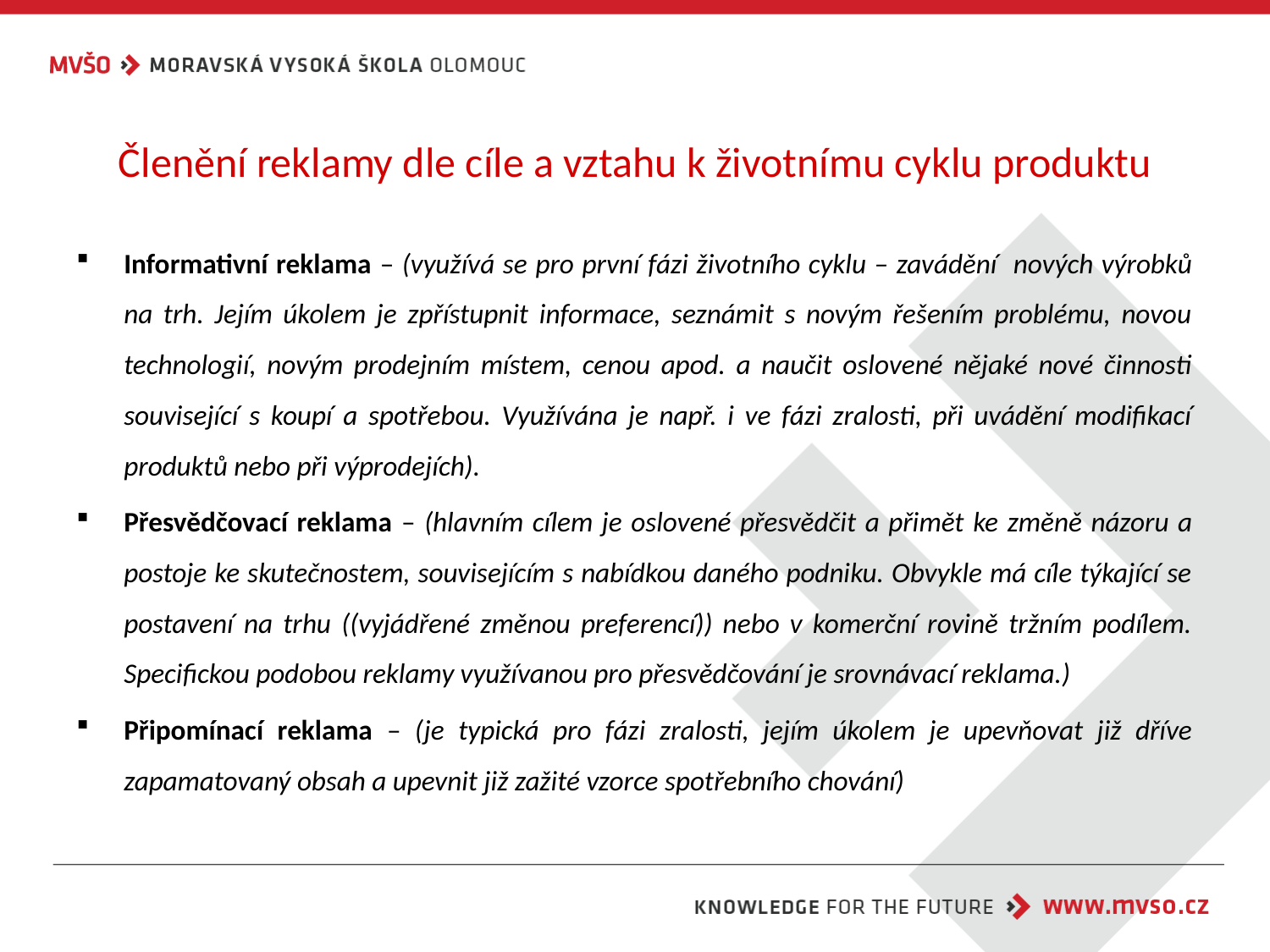

# Členění reklamy dle cíle a vztahu k životnímu cyklu produktu
Informativní reklama – (využívá se pro první fázi životního cyklu – zavádění  nových výrobků na trh. Jejím úkolem je zpřístupnit informace, seznámit s novým řešením problému, novou technologií, novým prodejním místem, cenou apod. a naučit oslovené nějaké nové činnosti související s koupí a spotřebou. Využívána je např. i ve fázi zralosti, při uvádění modifikací produktů nebo při výprodejích).
Přesvědčovací reklama – (hlavním cílem je oslovené přesvědčit a přimět ke změně názoru a postoje ke skutečnostem, souvisejícím s nabídkou daného podniku. Obvykle má cíle týkající se postavení na trhu ((vyjádřené změnou preferencí)) nebo v komerční rovině tržním podílem. Specifickou podobou reklamy využívanou pro přesvědčování je srovnávací reklama.)
Připomínací reklama – (je typická pro fázi zralosti, jejím úkolem je upevňovat již dříve zapamatovaný obsah a upevnit již zažité vzorce spotřebního chování)